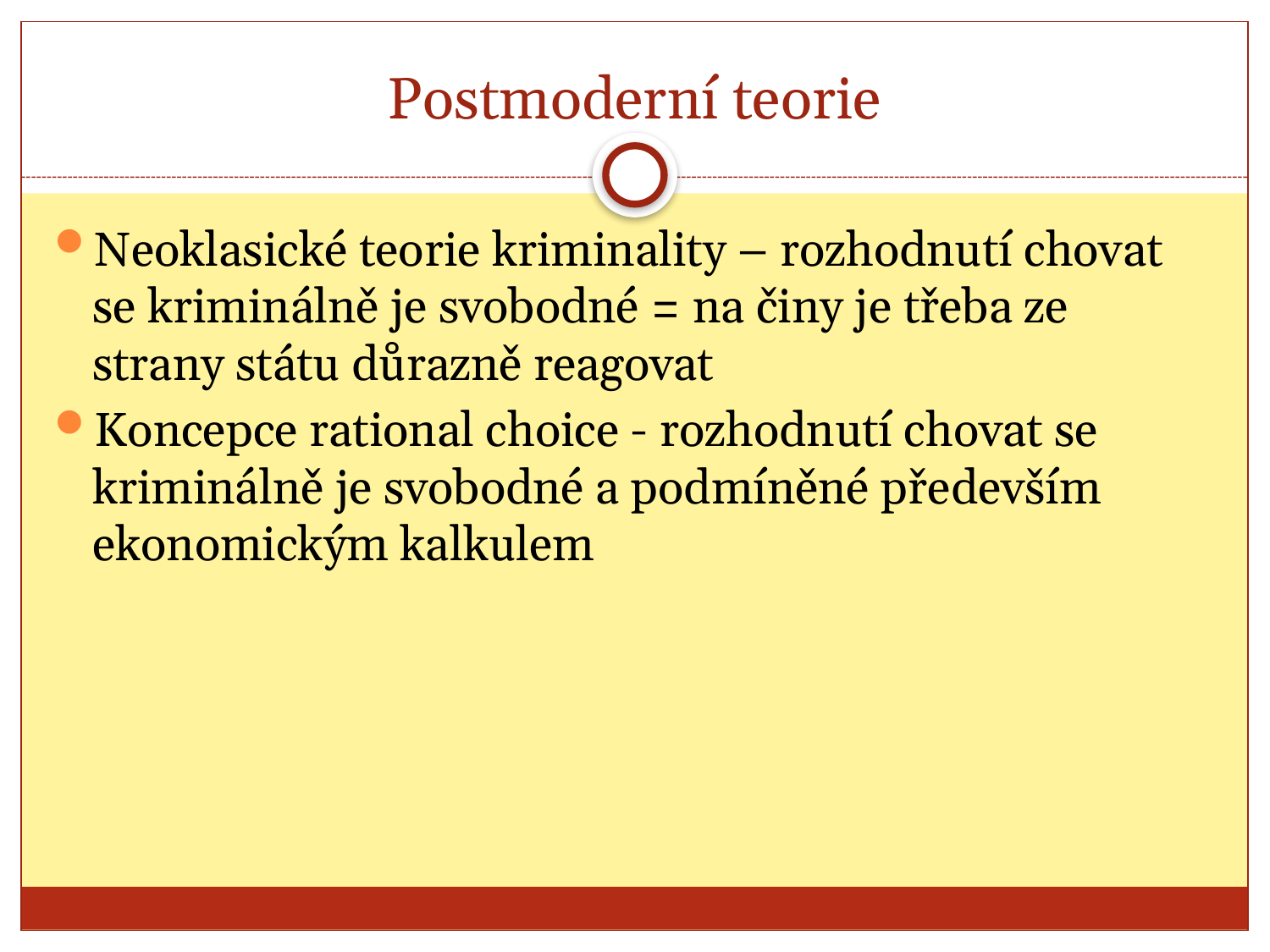

# Postmoderní teorie
Neoklasické teorie kriminality – rozhodnutí chovat se kriminálně je svobodné = na činy je třeba ze strany státu důrazně reagovat
Koncepce rational choice - rozhodnutí chovat se kriminálně je svobodné a podmíněné především ekonomickým kalkulem